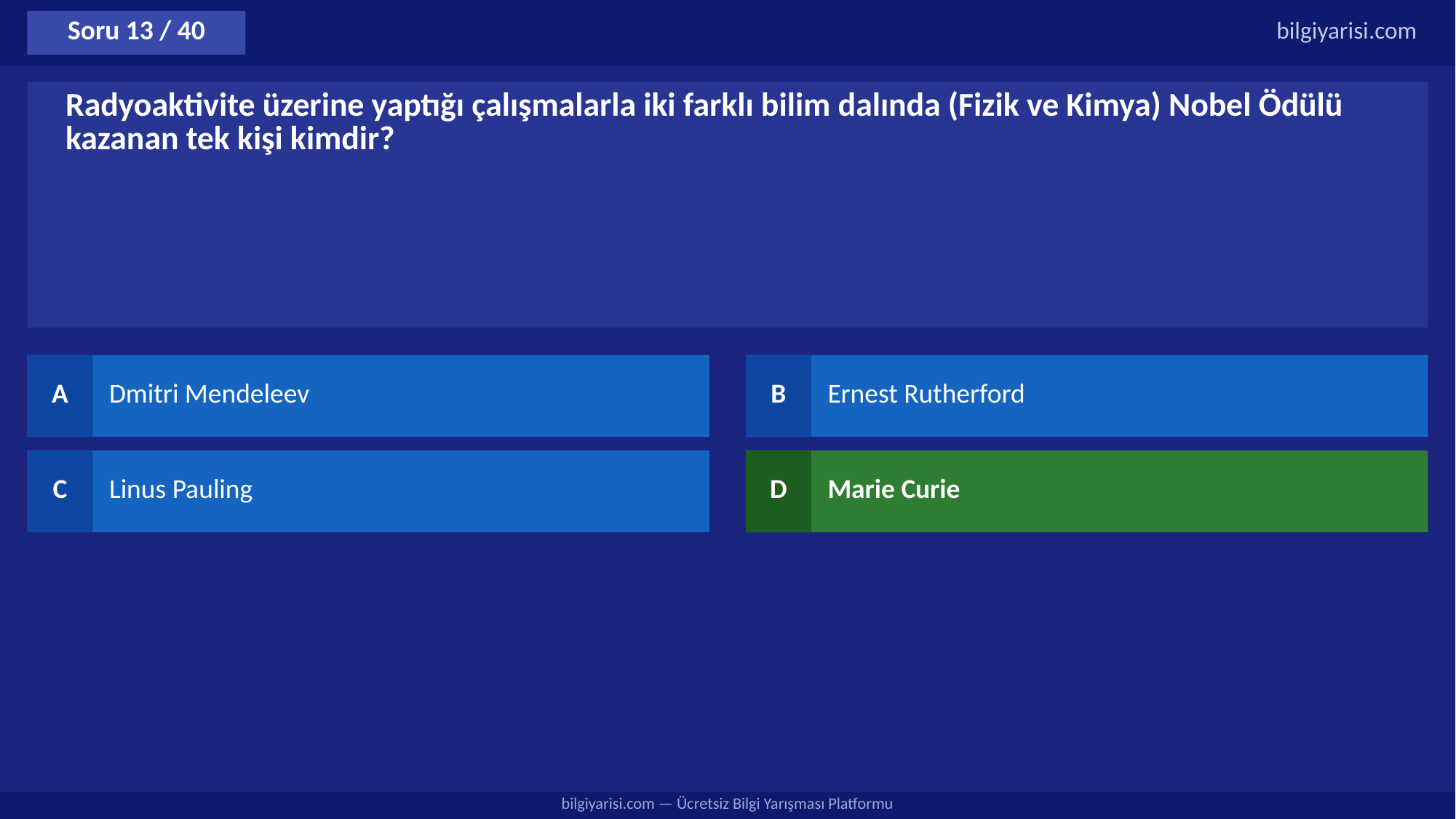

Soru 13 / 40
bilgiyarisi.com

Radyoaktivite üzerine yaptığı çalışmalarla iki farklı bilim dalında (Fizik ve Kimya) Nobel Ödülü kazanan tek kişi kimdir?

A
Dmitri Mendeleev

B
Ernest Rutherford

C
Linus Pauling

D
Marie Curie
bilgiyarisi.com — Ücretsiz Bilgi Yarışması Platformu